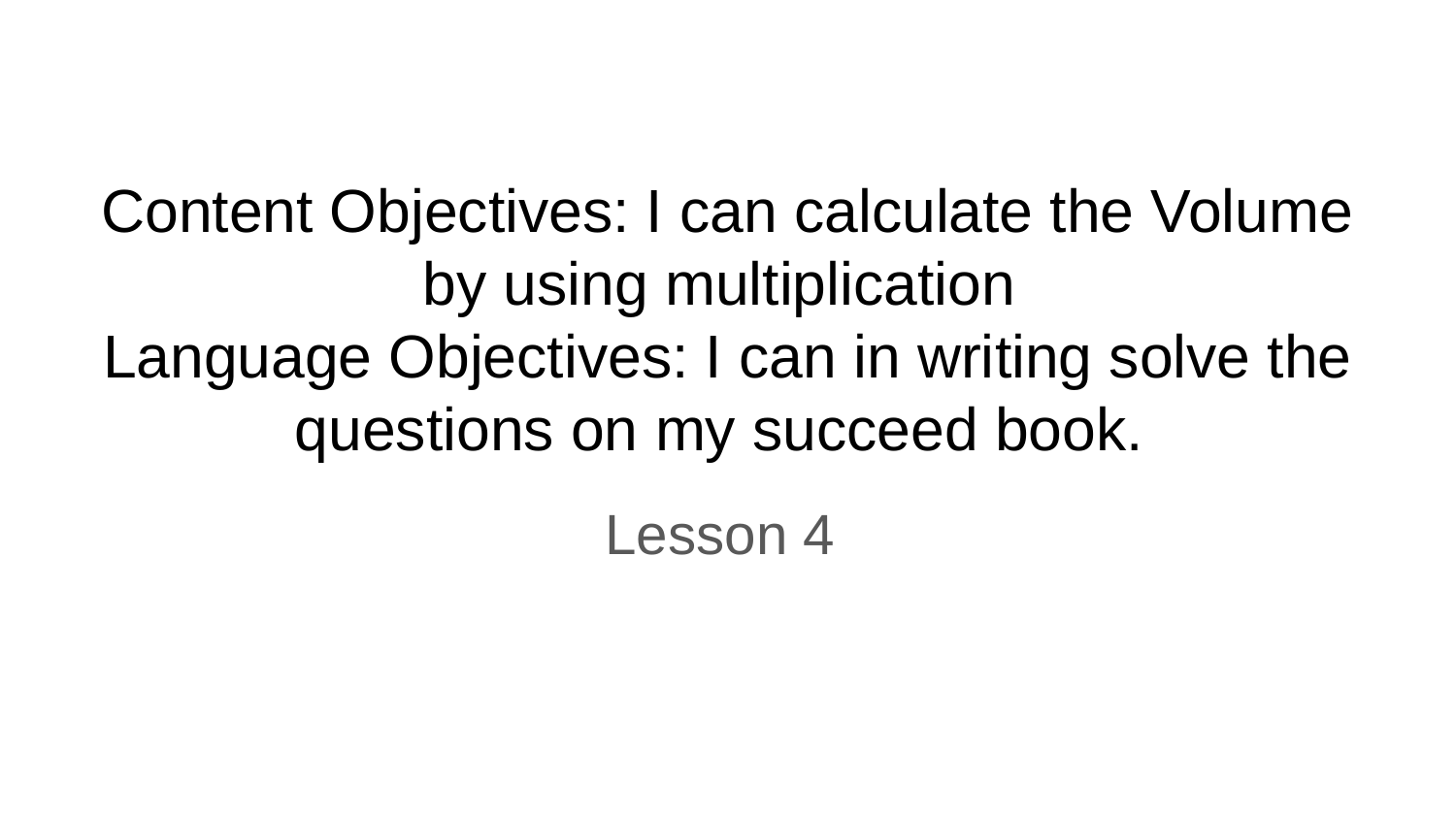

# Content Objectives: I can calculate the Volume by using multiplication
Language Objectives: I can in writing solve the questions on my succeed book.
Lesson 4